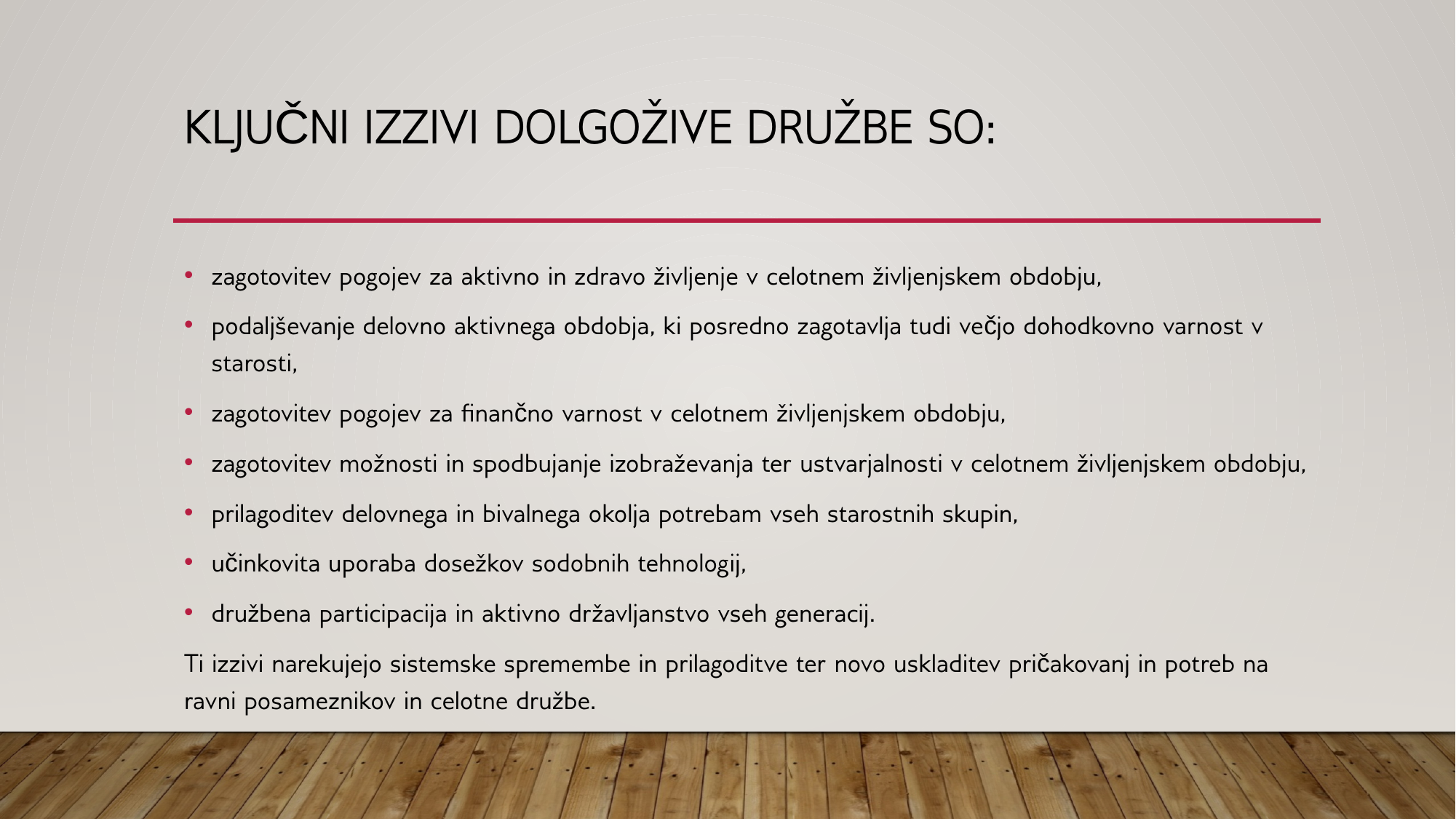

# Ključni izzivi dolgožive družbe so:

zagotovitev pogojev za aktivno in zdravo življenje v celotnem življenjskem obdobju,
podaljševanje delovno aktivnega obdobja, ki posredno zagotavlja tudi večjo dohodkovno varnost v starosti,
zagotovitev pogojev za finančno varnost v celotnem življenjskem obdobju,
zagotovitev možnosti in spodbujanje izobraževanja ter ustvarjalnosti v celotnem življenjskem obdobju,
prilagoditev delovnega in bivalnega okolja potrebam vseh starostnih skupin,
učinkovita uporaba dosežkov sodobnih tehnologij,
družbena participacija in aktivno državljanstvo vseh generacij.
Ti izzivi narekujejo sistemske spremembe in prilagoditve ter novo uskladitev pričakovanj in potreb na ravni posameznikov in celotne družbe.